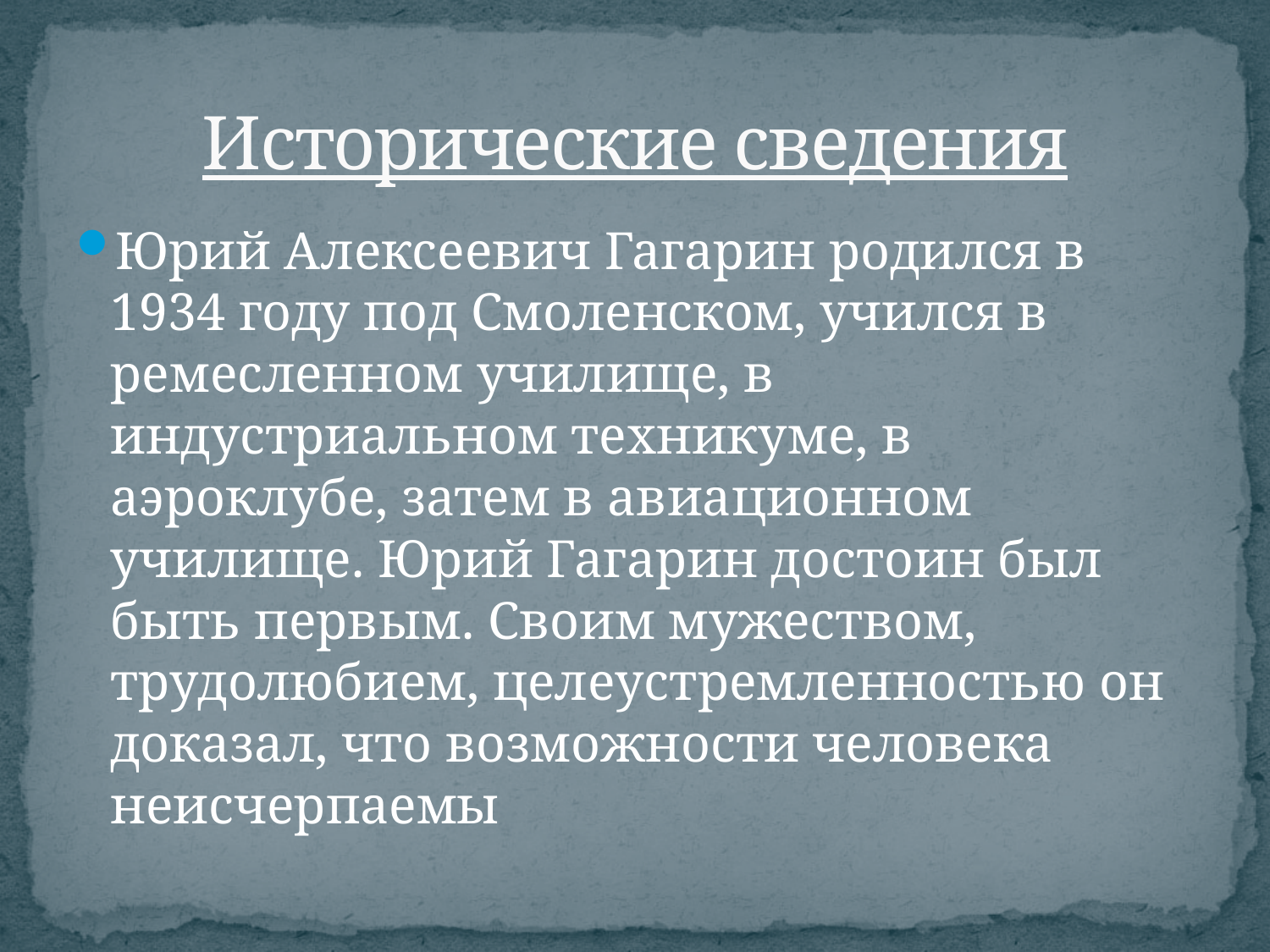

# Исторические сведения
Юрий Алексеевич Гагарин родился в 1934 году под Смоленском, учился в ремесленном училище, в индустриальном техникуме, в аэроклубе, затем в авиационном училище. Юрий Гагарин достоин был быть первым. Своим мужеством, трудолюбием, целеустремленностью он доказал, что возможности человека неисчерпаемы